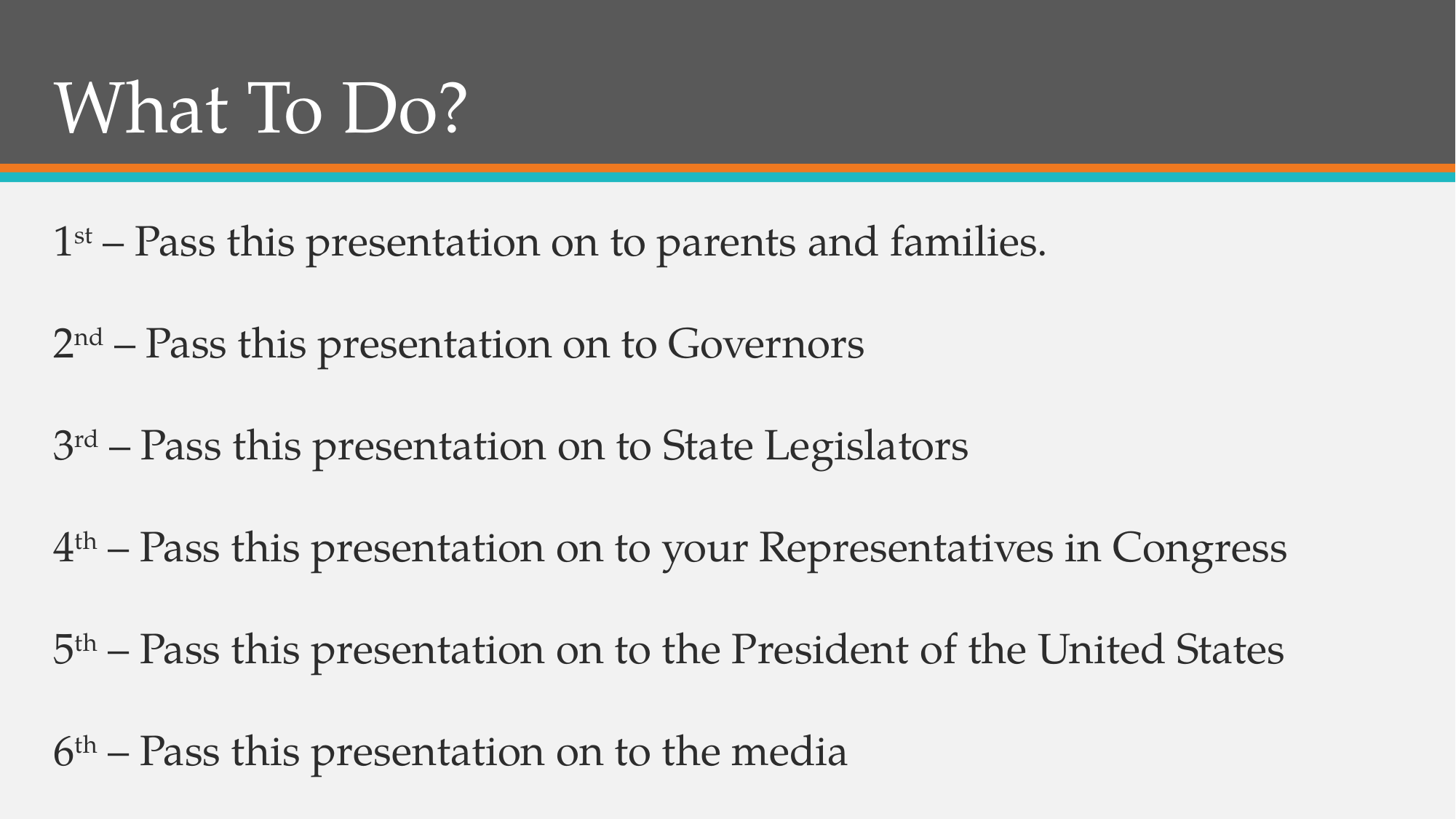

# What To Do?
1st – Pass this presentation on to parents and families.

2nd – Pass this presentation on to Governors

3rd – Pass this presentation on to State Legislators

4th – Pass this presentation on to your Representatives in Congress

5th – Pass this presentation on to the President of the United States

6th – Pass this presentation on to the media